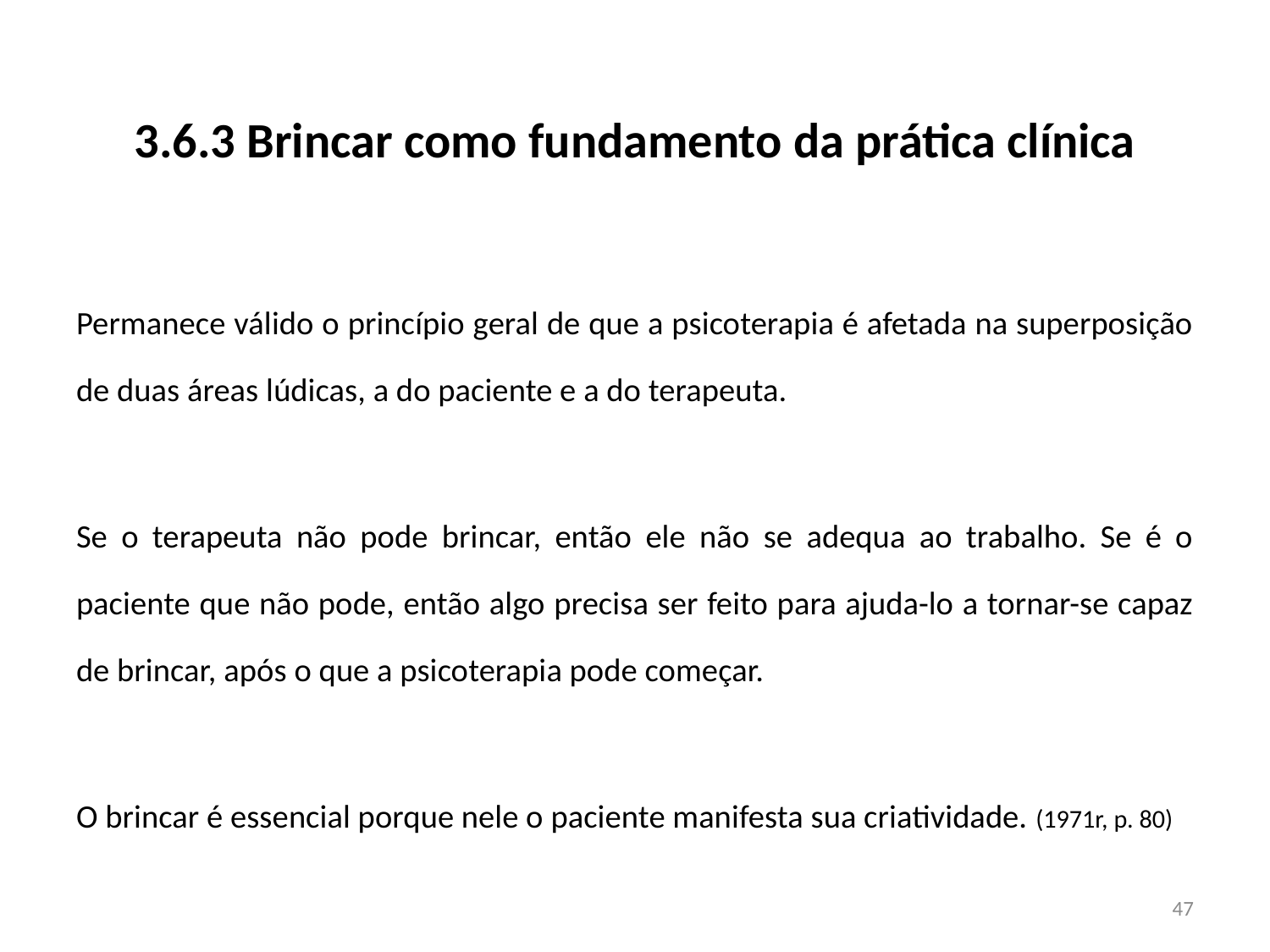

# 3.6.3 Brincar como fundamento da prática clínica

Permanece válido o princípio geral de que a psicoterapia é afetada na superposição de duas áreas lúdicas, a do paciente e a do terapeuta.

Se o terapeuta não pode brincar, então ele não se adequa ao trabalho. Se é o paciente que não pode, então algo precisa ser feito para ajuda-lo a tornar-se capaz de brincar, após o que a psicoterapia pode começar.

O brincar é essencial porque nele o paciente manifesta sua criatividade. (1971r, p. 80)

47